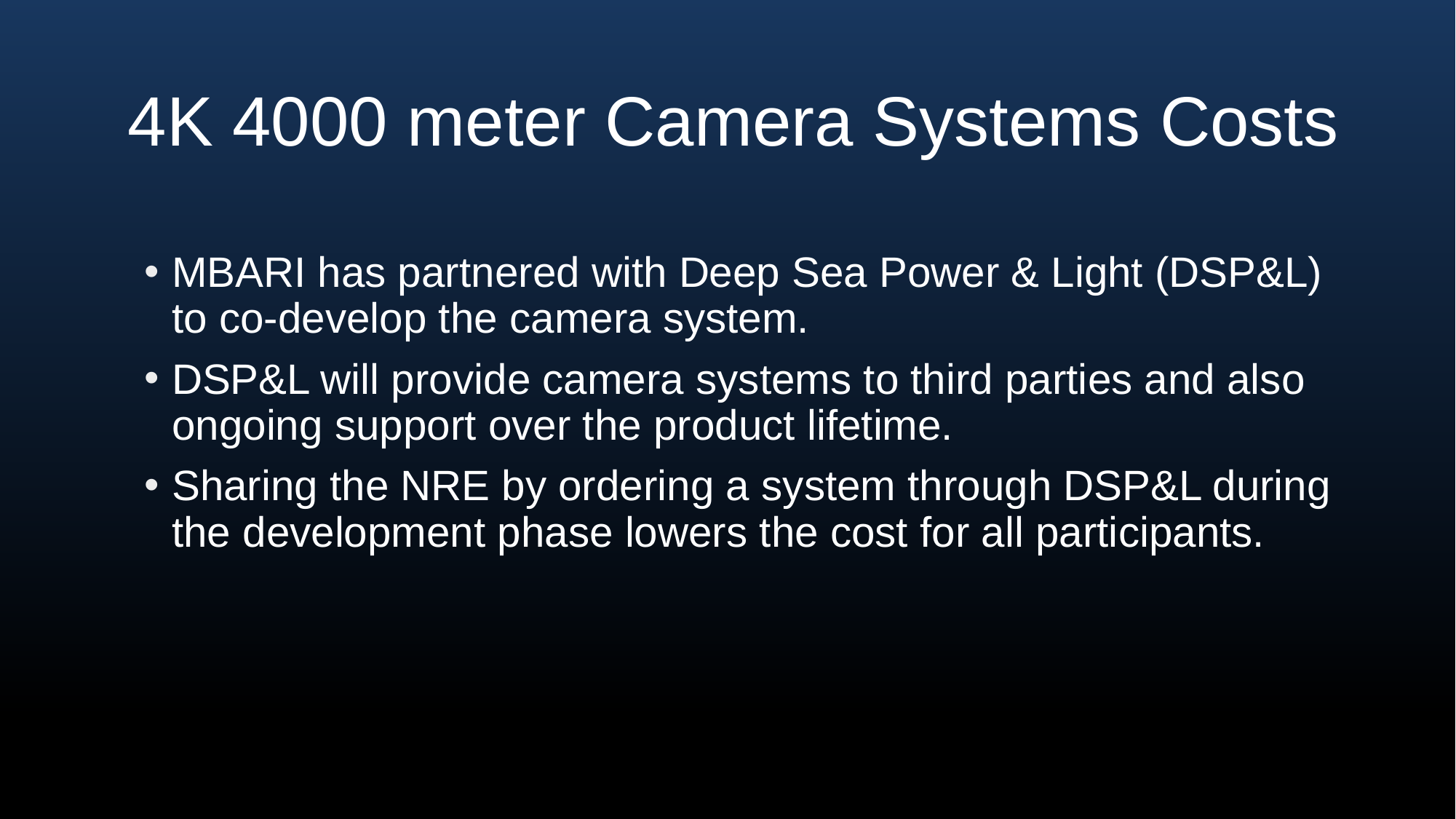

# 4K 4000 meter Camera Systems Costs
MBARI has partnered with Deep Sea Power & Light (DSP&L) to co-develop the camera system.
DSP&L will provide camera systems to third parties and also ongoing support over the product lifetime.
Sharing the NRE by ordering a system through DSP&L during the development phase lowers the cost for all participants.